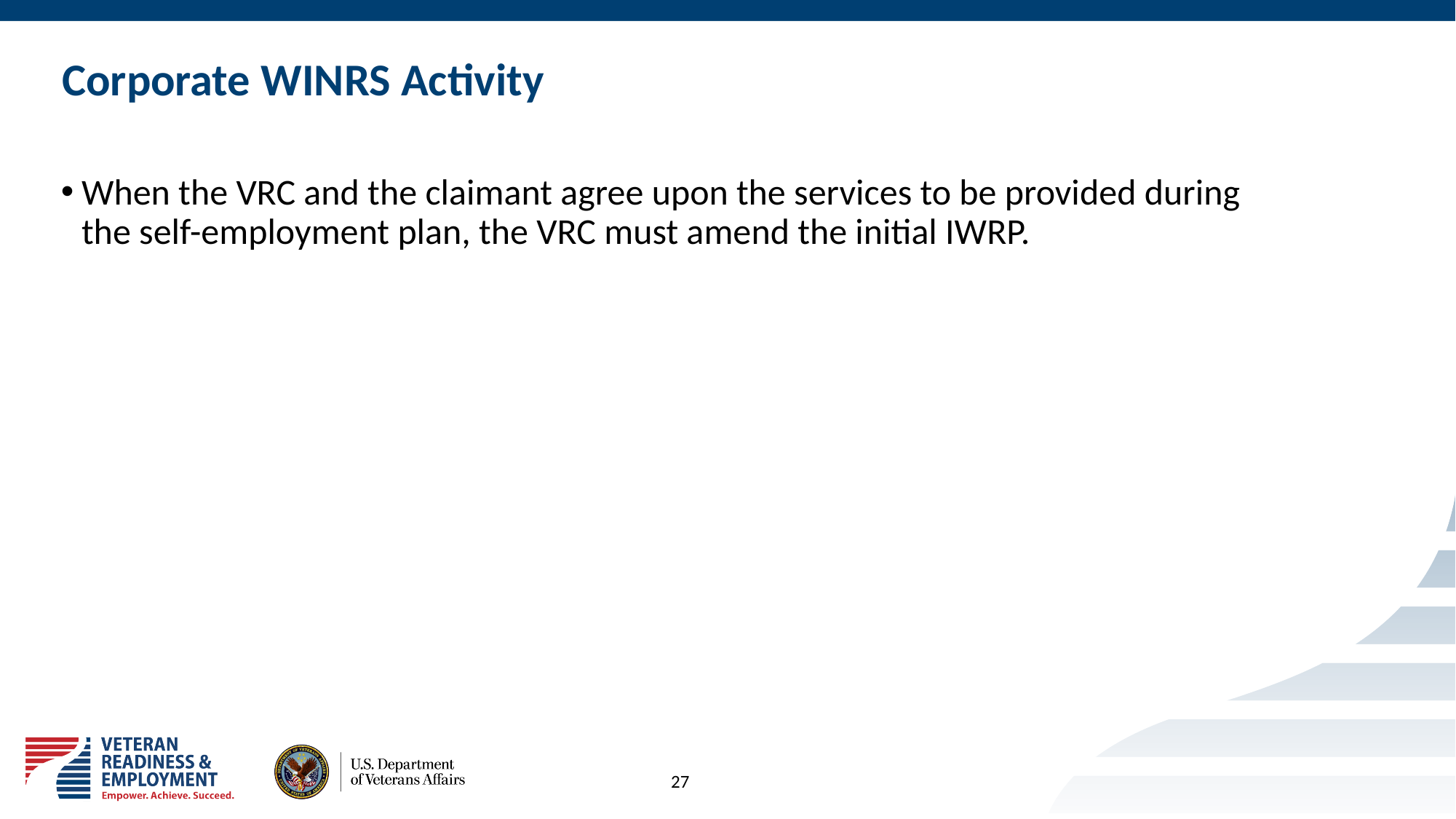

# Corporate WINRS Activity
When the VRC and the claimant agree upon the services to be provided during the self-employment plan, the VRC must amend the initial IWRP.
27